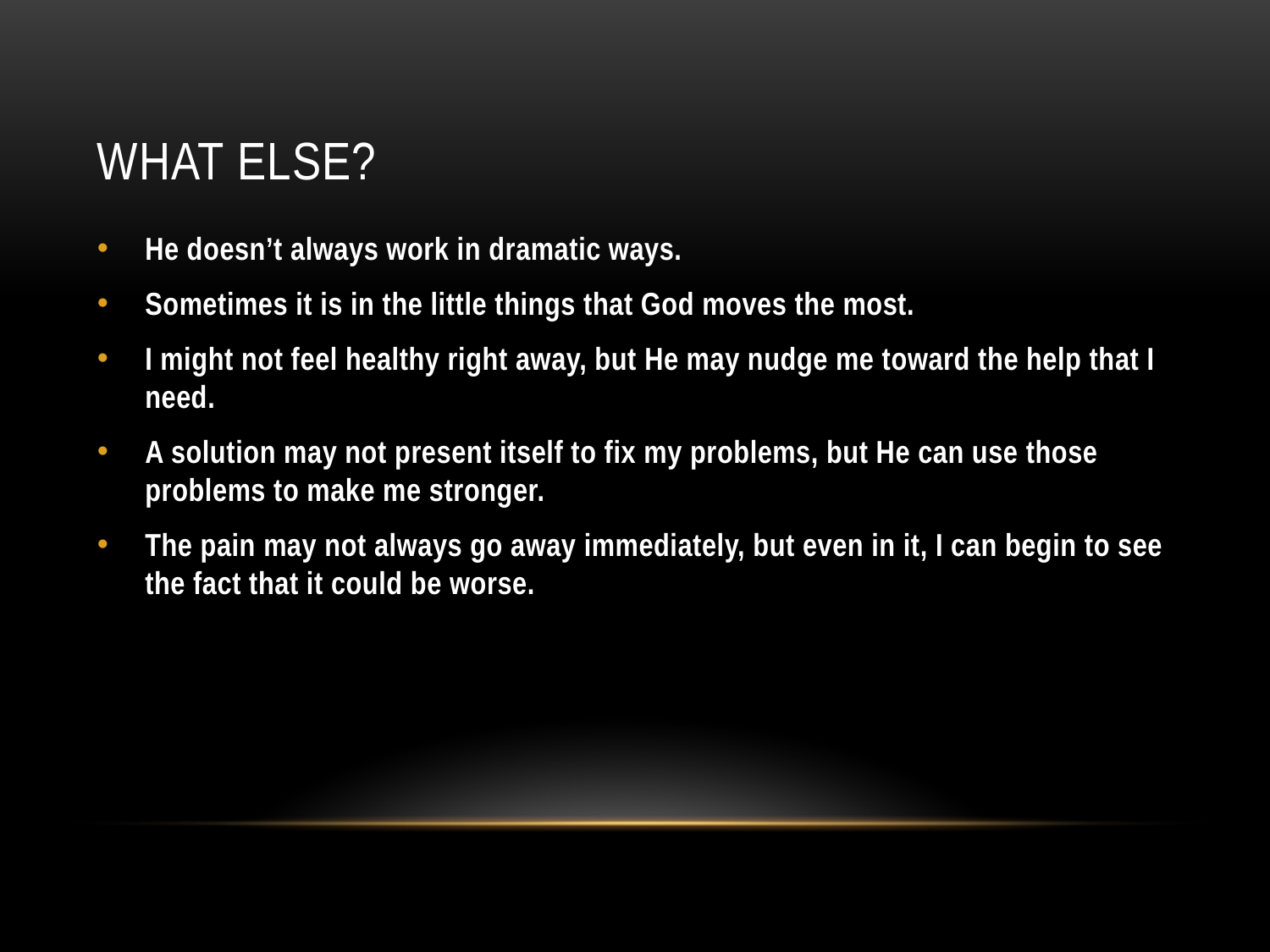

# What else?
He doesn’t always work in dramatic ways.
Sometimes it is in the little things that God moves the most.
I might not feel healthy right away, but He may nudge me toward the help that I need.
A solution may not present itself to fix my problems, but He can use those problems to make me stronger.
The pain may not always go away immediately, but even in it, I can begin to see the fact that it could be worse.